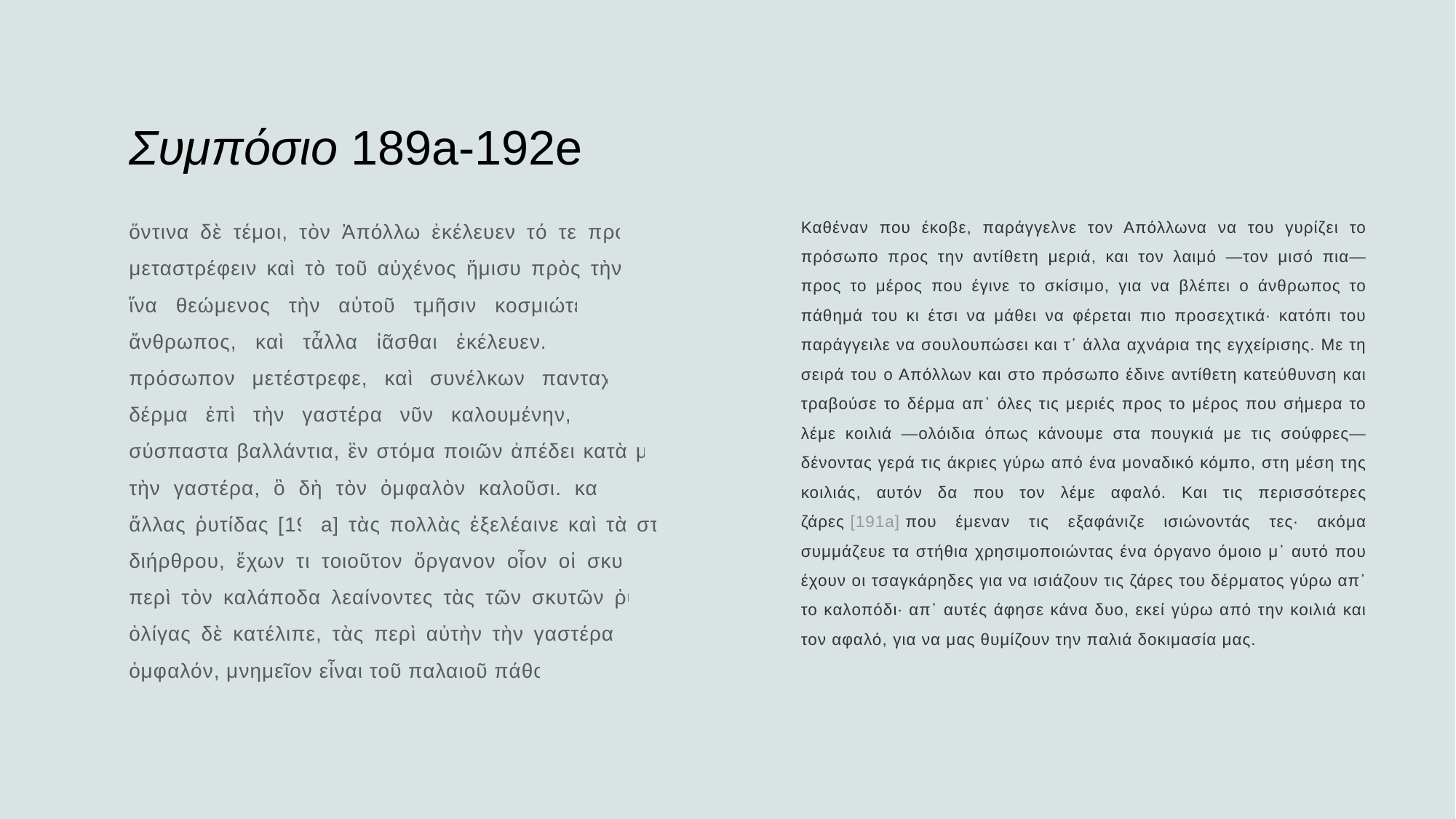

# Συμπόσιο 189a-192e
Καθέναν που έκοβε, παράγγελνε τον Απόλλωνα να του γυρίζει το πρόσωπο προς την αντίθετη μεριά, και τον λαιμό —τον μισό πια— προς το μέρος που έγινε το σκίσιμο, για να βλέπει ο άνθρωπος το πάθημά του κι έτσι να μάθει να φέρεται πιο προσεχτικά· κατόπι του παράγγειλε να σουλουπώσει και τ᾽ άλλα αχνάρια της εγχείρισης. Με τη σειρά του ο Απόλλων και στο πρόσωπο έδινε αντίθετη κατεύθυνση και τραβούσε το δέρμα απ᾽ όλες τις μεριές προς το μέρος που σήμερα το λέμε κοιλιά —ολόιδια όπως κάνουμε στα πουγκιά με τις σούφρες— δένοντας γερά τις άκριες γύρω από ένα μοναδικό κόμπο, στη μέση της κοιλιάς, αυτόν δα που τον λέμε αφαλό. Και τις περισσότερες ζάρες [191a] που έμεναν τις εξαφάνιζε ισιώνοντάς τες· ακόμα συμμάζευε τα στήθια χρησιμοποιώντας ένα όργανο όμοιο μ᾽ αυτό που έχουν οι τσαγκάρηδες για να ισιάζουν τις ζάρες του δέρματος γύρω απ᾽ το καλοπόδι· απ᾽ αυτές άφησε κάνα δυο, εκεί γύρω από την κοιλιά και τον αφαλό, για να μας θυμίζουν την παλιά δοκιμασία μας.
ὅντινα δὲ τέμοι, τὸν Ἀπόλλω ἐκέλευεν τό τε πρόσωπον μεταστρέφειν καὶ τὸ τοῦ αὐχένος ἥμισυ πρὸς τὴν τομήν, ἵνα θεώμενος τὴν αὑτοῦ τμῆσιν κοσμιώτερος εἴη ὁ ἄνθρωπος, καὶ τἆλλα ἰᾶσθαι ἐκέλευεν. ὁ δὲ τό τε πρόσωπον μετέστρεφε, καὶ συνέλκων πανταχόθεν τὸ δέρμα ἐπὶ τὴν γαστέρα νῦν καλουμένην, ὥσπερ τὰ σύσπαστα βαλλάντια, ἓν στόμα ποιῶν ἀπέδει κατὰ μέσην τὴν γαστέρα, ὃ δὴ τὸν ὀμφαλὸν καλοῦσι. καὶ τὰς μὲν ἄλλας ῥυτίδας [191a] τὰς πολλὰς ἐξελέαινε καὶ τὰ στήθη διήρθρου, ἔχων τι τοιοῦτον ὄργανον οἷον οἱ σκυτοτόμοι περὶ τὸν καλάποδα λεαίνοντες τὰς τῶν σκυτῶν ῥυτίδας· ὀλίγας δὲ κατέλιπε, τὰς περὶ αὐτὴν τὴν γαστέρα καὶ τὸν ὀμφαλόν, μνημεῖον εἶναι τοῦ παλαιοῦ πάθους.